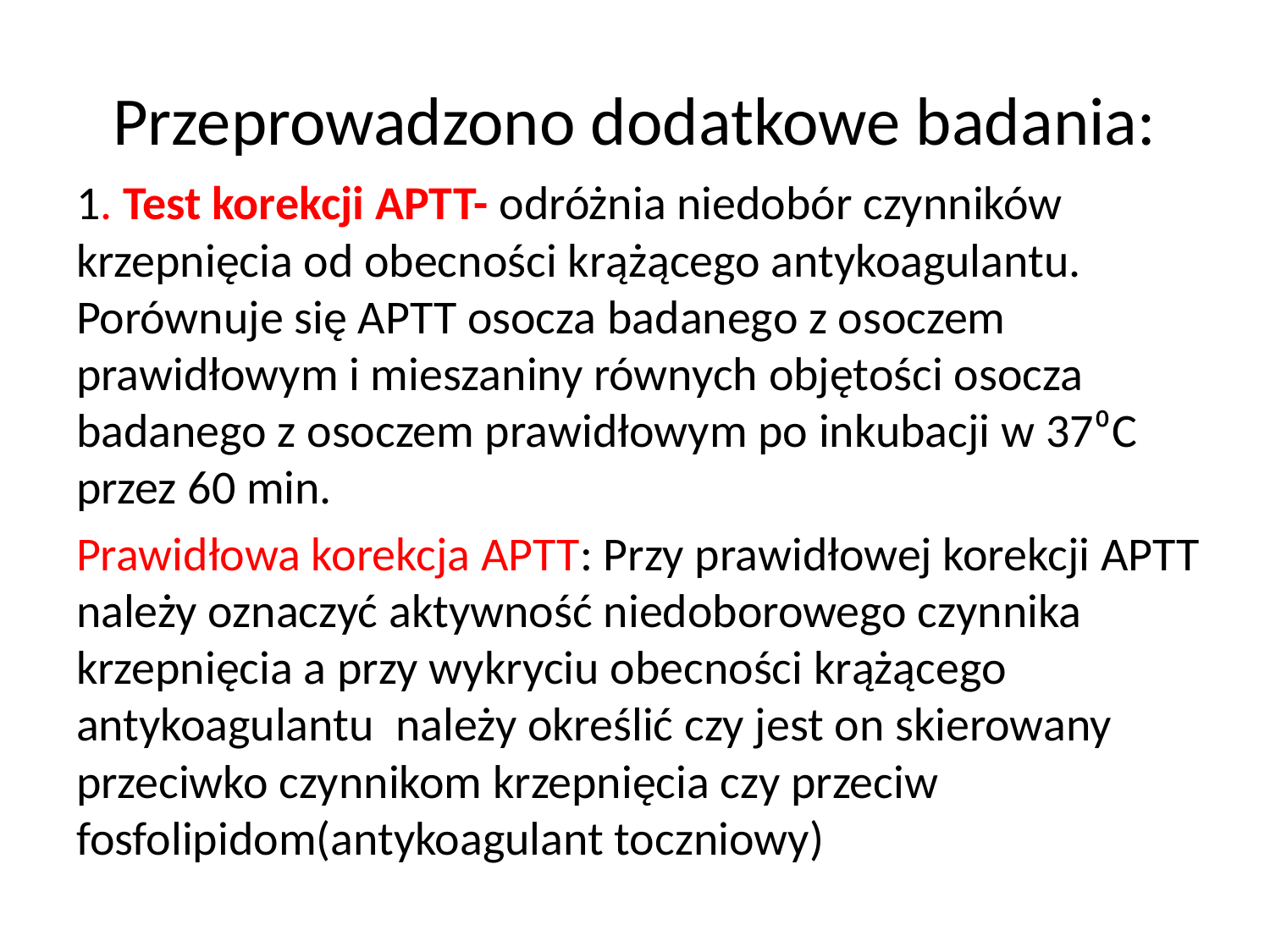

# Przeprowadzono dodatkowe badania:
1. Test korekcji APTT- odróżnia niedobór czynników krzepnięcia od obecności krążącego antykoagulantu. Porównuje się APTT osocza badanego z osoczem prawidłowym i mieszaniny równych objętości osocza badanego z osoczem prawidłowym po inkubacji w 37⁰C przez 60 min.
Prawidłowa korekcja APTT: Przy prawidłowej korekcji APTT należy oznaczyć aktywność niedoborowego czynnika krzepnięcia a przy wykryciu obecności krążącego antykoagulantu  należy określić czy jest on skierowany przeciwko czynnikom krzepnięcia czy przeciw fosfolipidom(antykoagulant toczniowy)